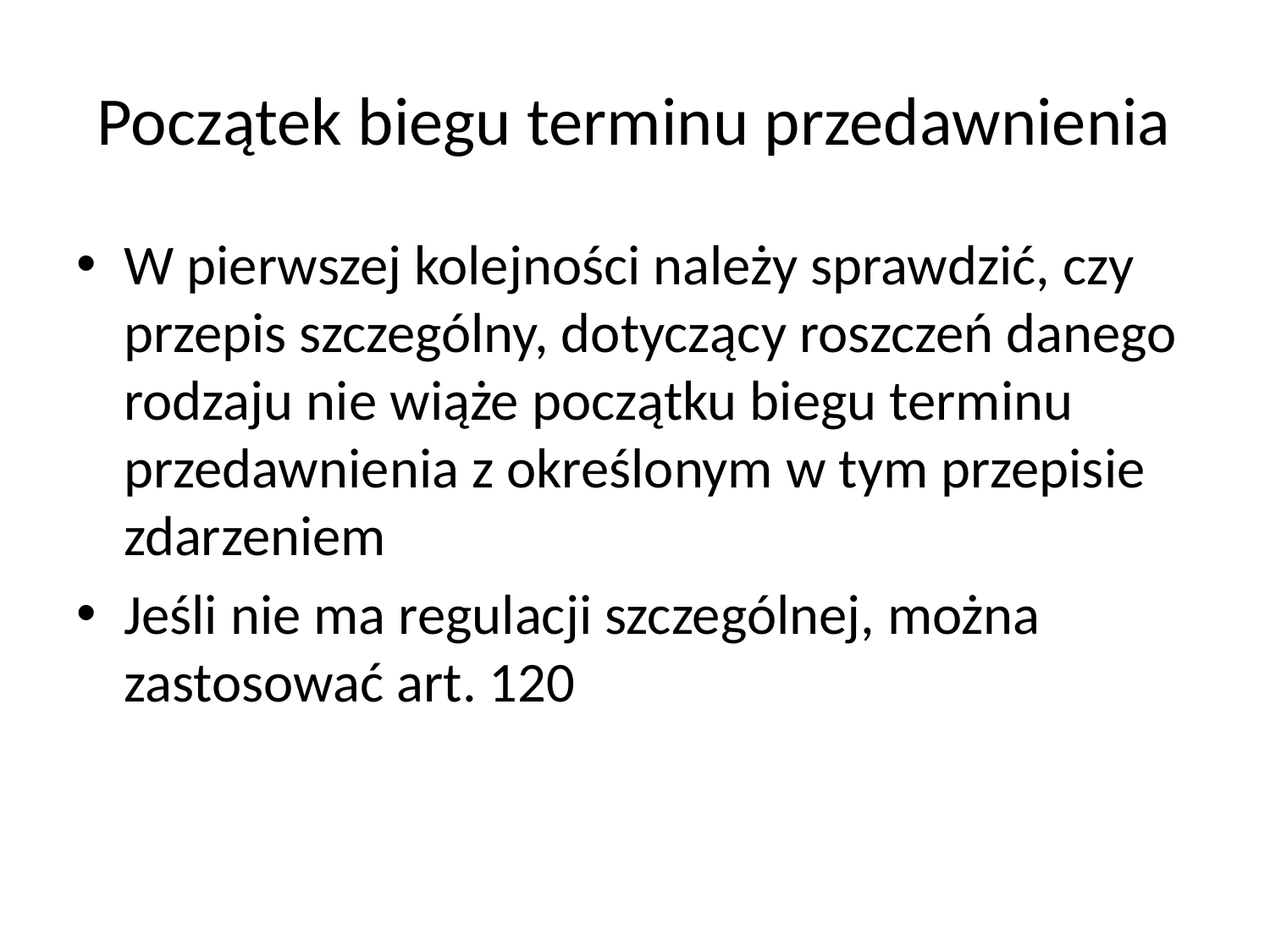

# Początek biegu terminu przedawnienia
W pierwszej kolejności należy sprawdzić, czy przepis szczególny, dotyczący roszczeń danego rodzaju nie wiąże początku biegu terminu przedawnienia z określonym w tym przepisie zdarzeniem
Jeśli nie ma regulacji szczególnej, można zastosować art. 120